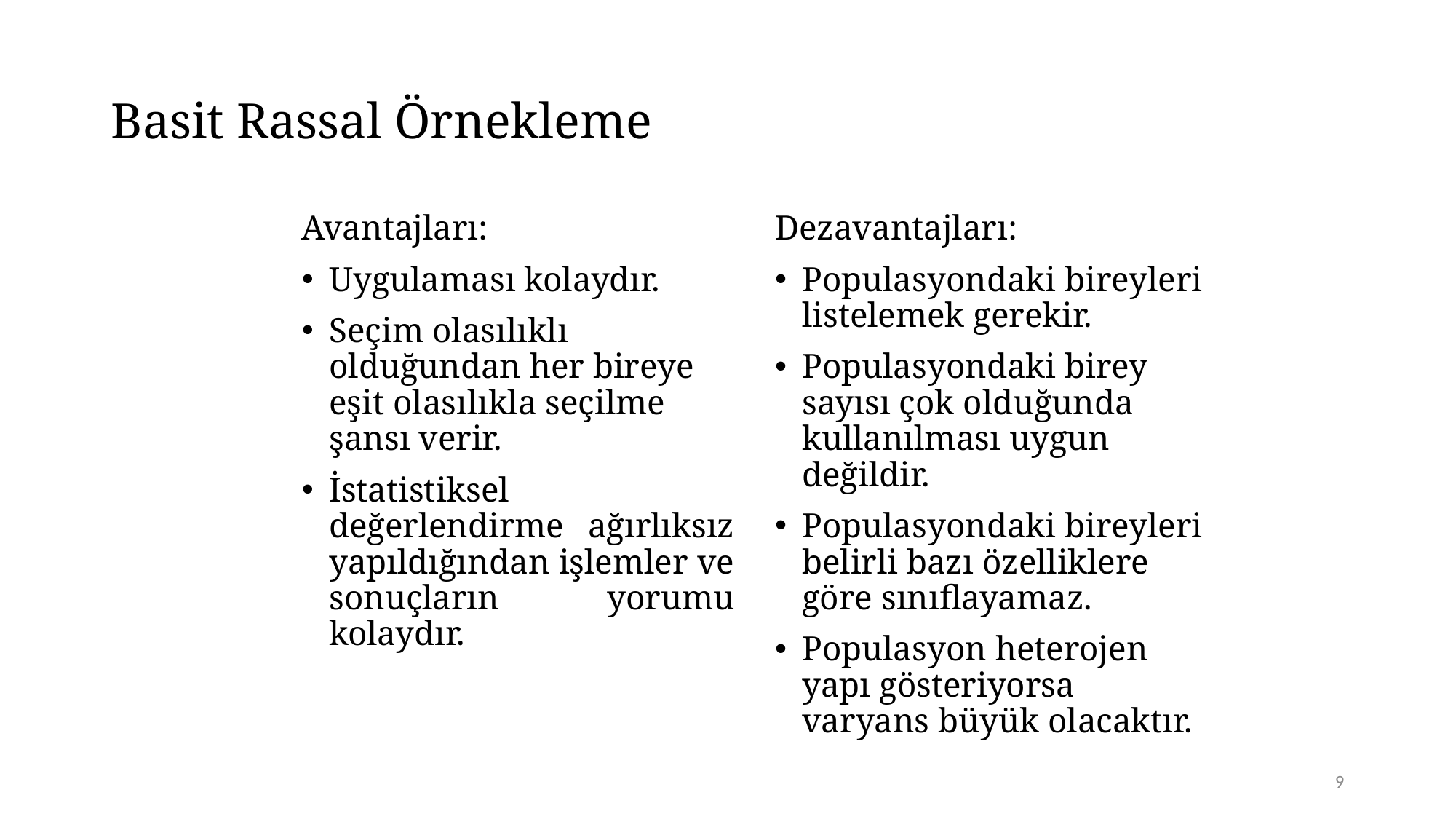

# Basit Rassal Örnekleme
Avantajları:
Uygulaması kolaydır.
Seçim olasılıklı olduğundan her bireye eşit olasılıkla seçilme şansı verir.
İstatistiksel değerlendirme ağırlıksız yapıldığından işlemler ve sonuçların yorumu kolaydır.
Dezavantajları:
Populasyondaki bireyleri listelemek gerekir.
Populasyondaki birey sayısı çok olduğunda kullanılması uygun değildir.
Populasyondaki bireyleri belirli bazı özelliklere göre sınıflayamaz.
Populasyon heterojen yapı gösteriyorsa varyans büyük olacaktır.
9